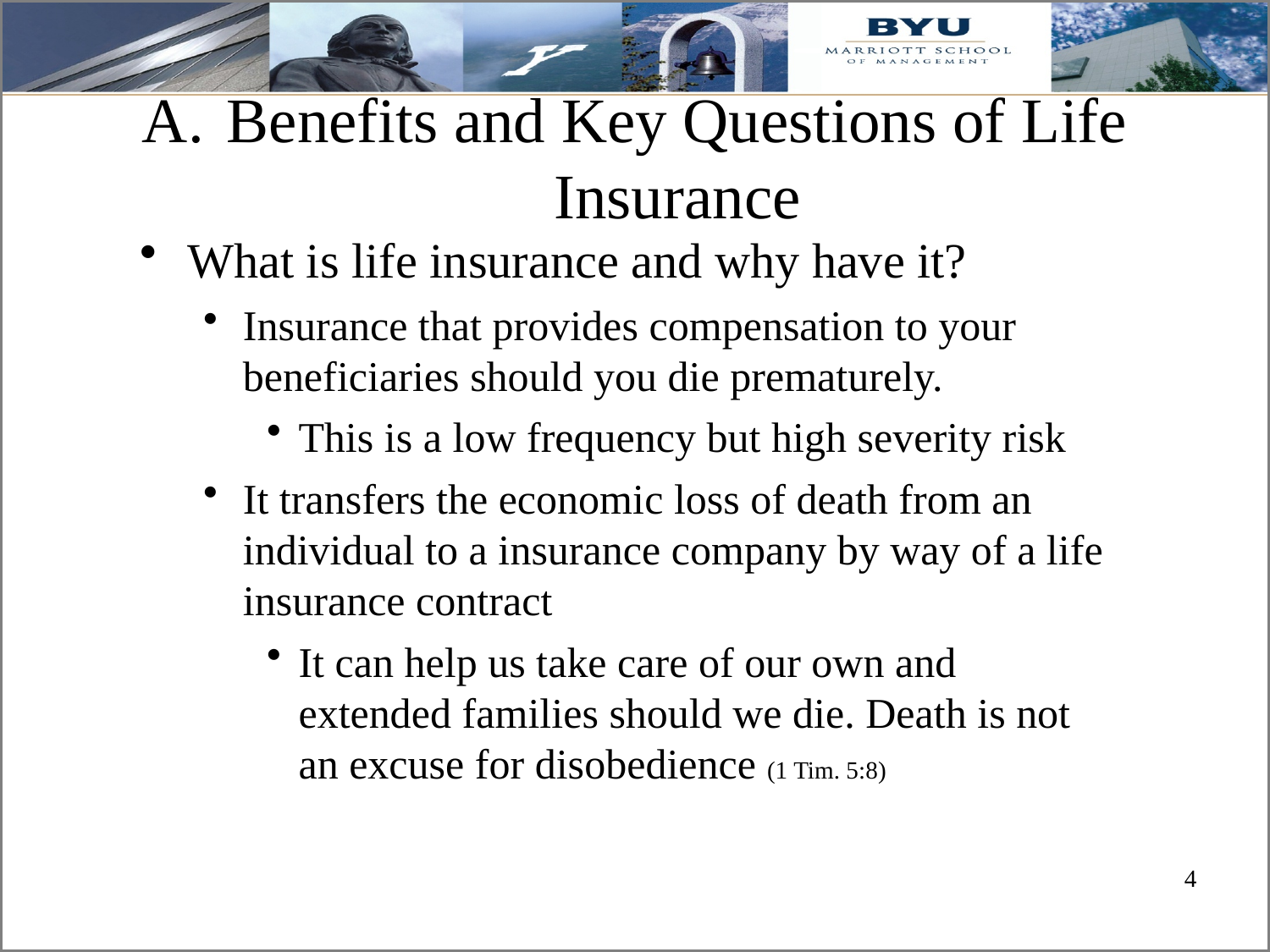

Benefits and Key Questions of Life Insurance
What is life insurance and why have it?
Insurance that provides compensation to your beneficiaries should you die prematurely.
This is a low frequency but high severity risk
It transfers the economic loss of death from an individual to a insurance company by way of a life insurance contract
It can help us take care of our own and extended families should we die. Death is not an excuse for disobedience (1 Tim. 5:8)